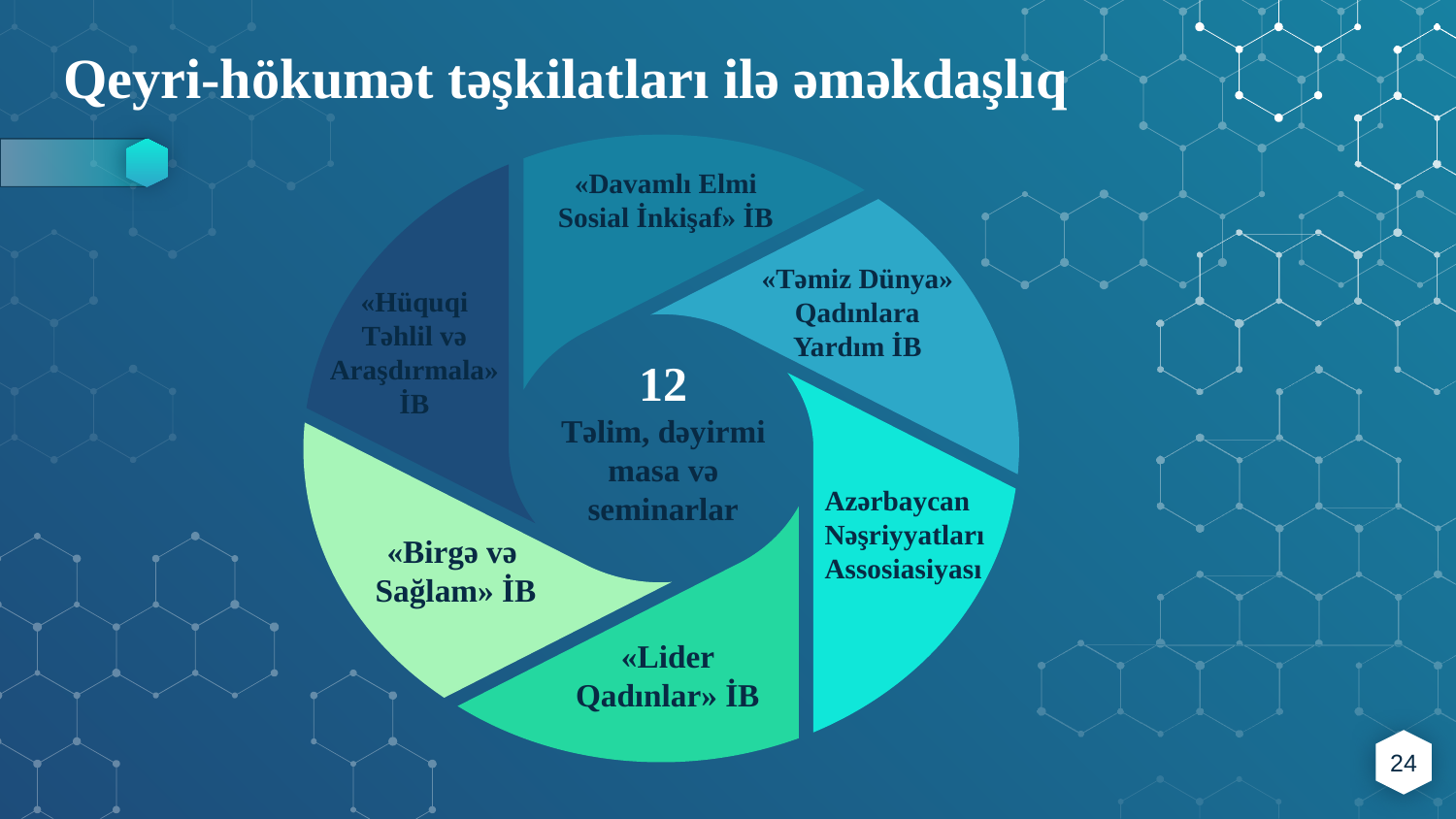

Qeyri-hökumət təşkilatları ilə əməkdaşlıq

«Davamlı Elmi Sosial İnkişaf» İB
«Hüquqi Təhlil və Araşdırmala» İB
«Təmiz Dünya» Qadınlara Yardım İB
12
Təlim, dəyirmi masa və seminarlar
Azərbaycan Nəşriyyatları Assosiasiyası
«Birgə və
 Sağlam» İB
«Lider Qadınlar» İB
24